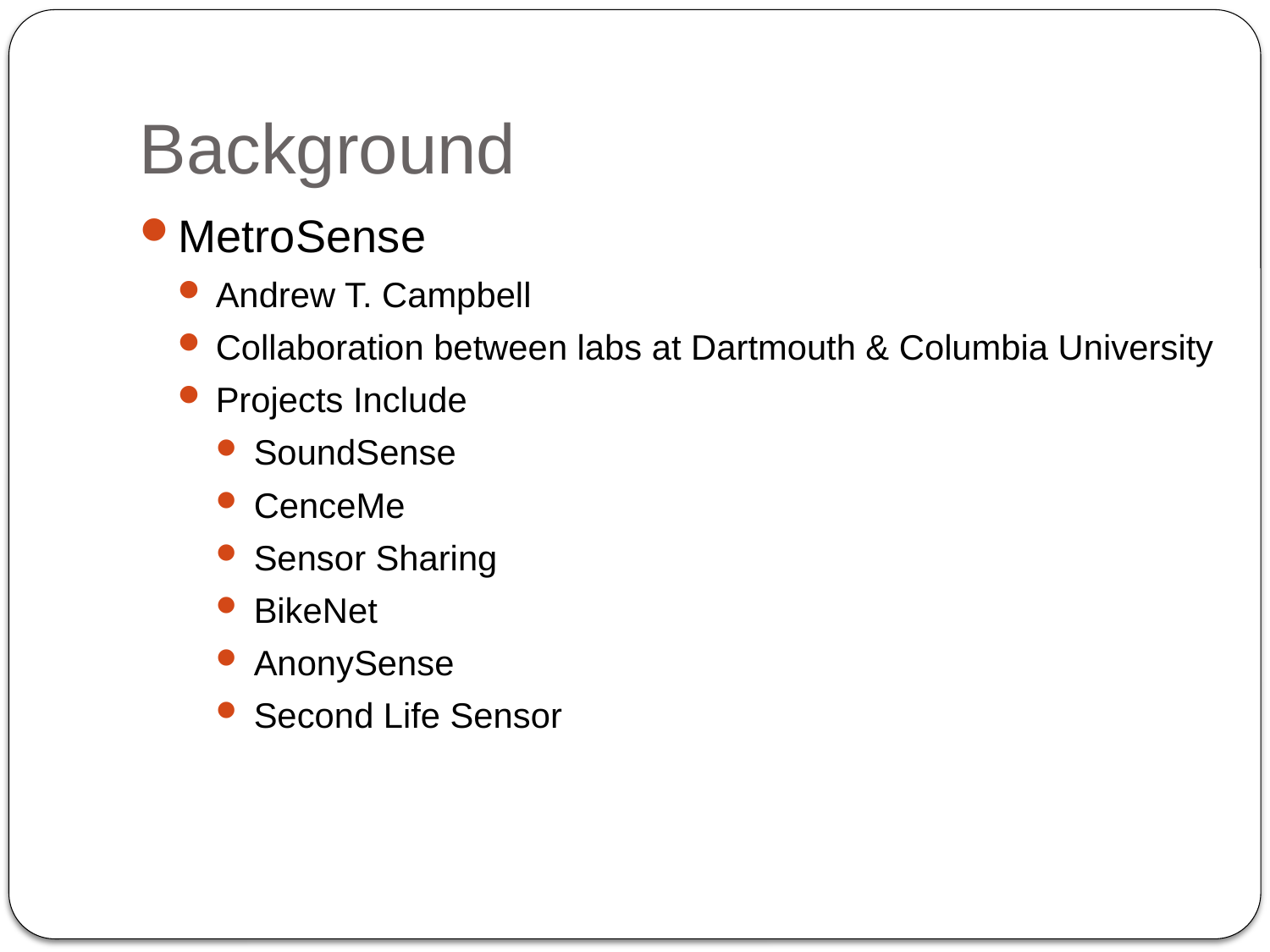

# Background
MetroSense
Andrew T. Campbell
Collaboration between labs at Dartmouth & Columbia University
Projects Include
SoundSense
CenceMe
Sensor Sharing
BikeNet
AnonySense
Second Life Sensor